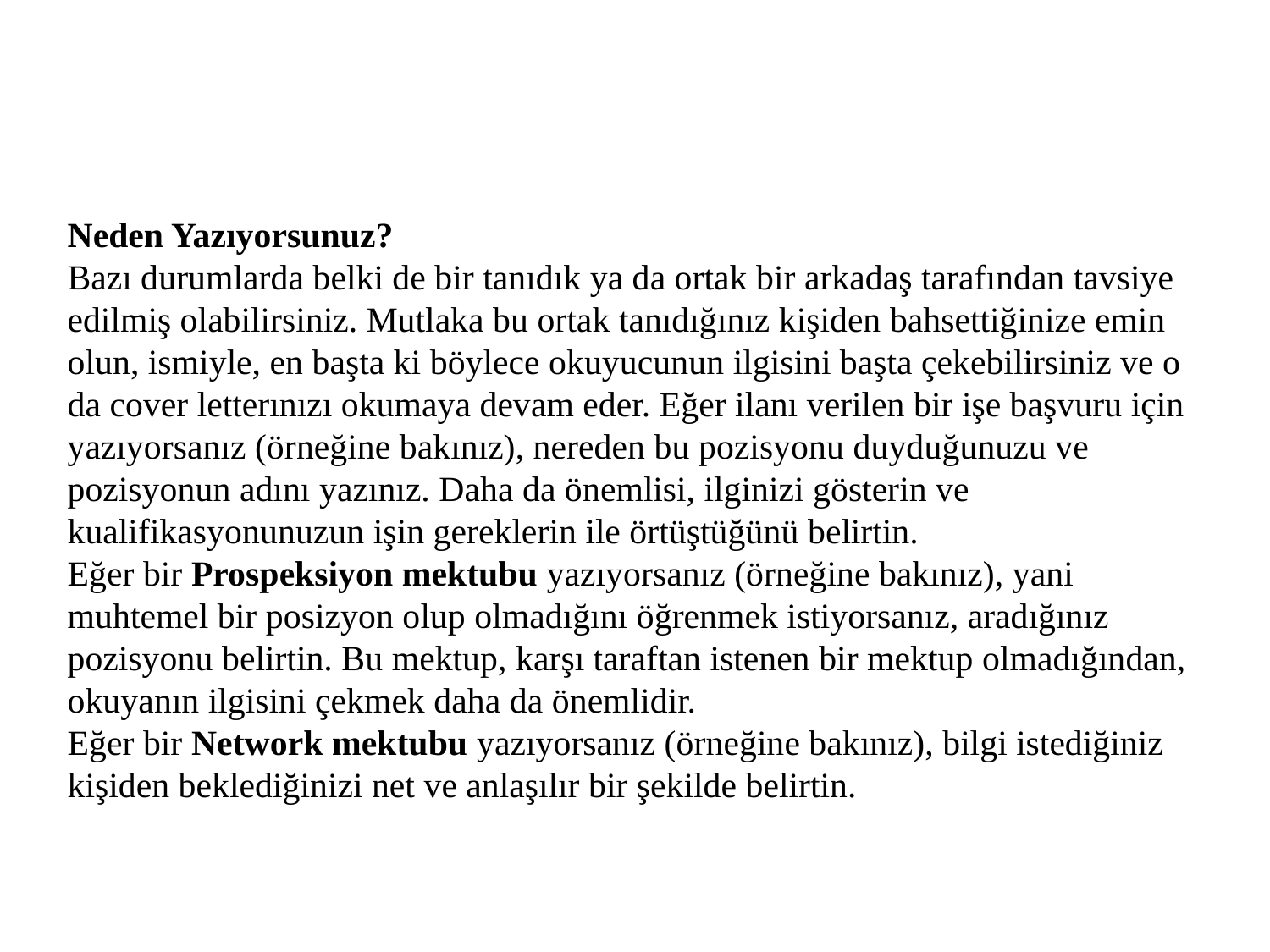

Neden Yazıyorsunuz?
Bazı durumlarda belki de bir tanıdık ya da ortak bir arkadaş tarafından tavsiye edilmiş olabilirsiniz. Mutlaka bu ortak tanıdığınız kişiden bahsettiğinize emin olun, ismiyle, en başta ki böylece okuyucunun ilgisini başta çekebilirsiniz ve o da cover letterınızı okumaya devam eder. Eğer ilanı verilen bir işe başvuru için yazıyorsanız (örneğine bakınız), nereden bu pozisyonu duyduğunuzu ve pozisyonun adını yazınız. Daha da önemlisi, ilginizi gösterin ve kualifikasyonunuzun işin gereklerin ile örtüştüğünü belirtin.
Eğer bir Prospeksiyon mektubu yazıyorsanız (örneğine bakınız), yani muhtemel bir posizyon olup olmadığını öğrenmek istiyorsanız, aradığınız pozisyonu belirtin. Bu mektup, karşı taraftan istenen bir mektup olmadığından, okuyanın ilgisini çekmek daha da önemlidir.
Eğer bir Network mektubu yazıyorsanız (örneğine bakınız), bilgi istediğiniz kişiden beklediğinizi net ve anlaşılır bir şekilde belirtin.